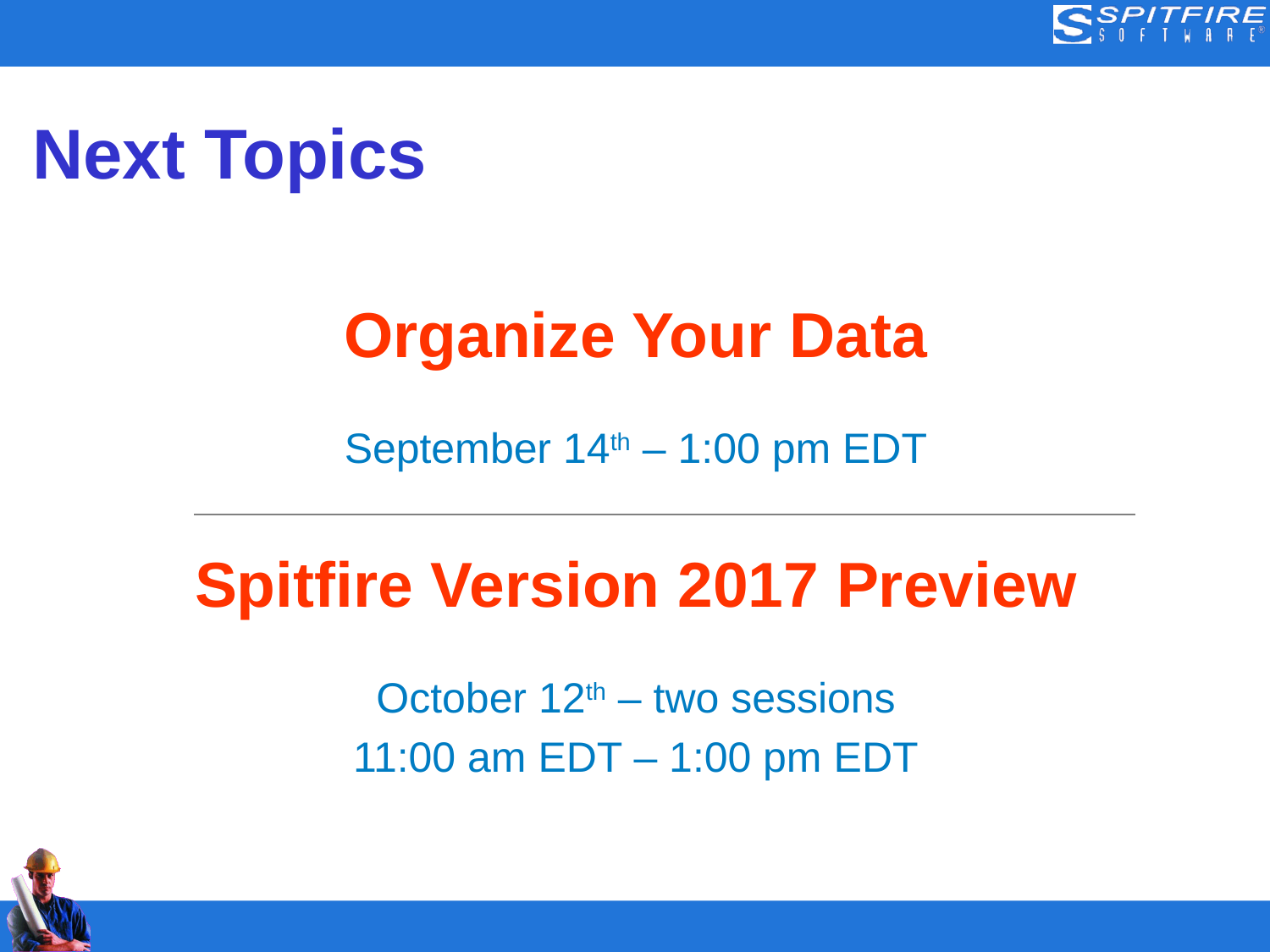

# Next Topics

Organize Your Data
September 14th – 1:00 pm EDT

Spitfire Version 2017 Preview
October 12th – two sessions
11:00 am EDT – 1:00 pm EDT